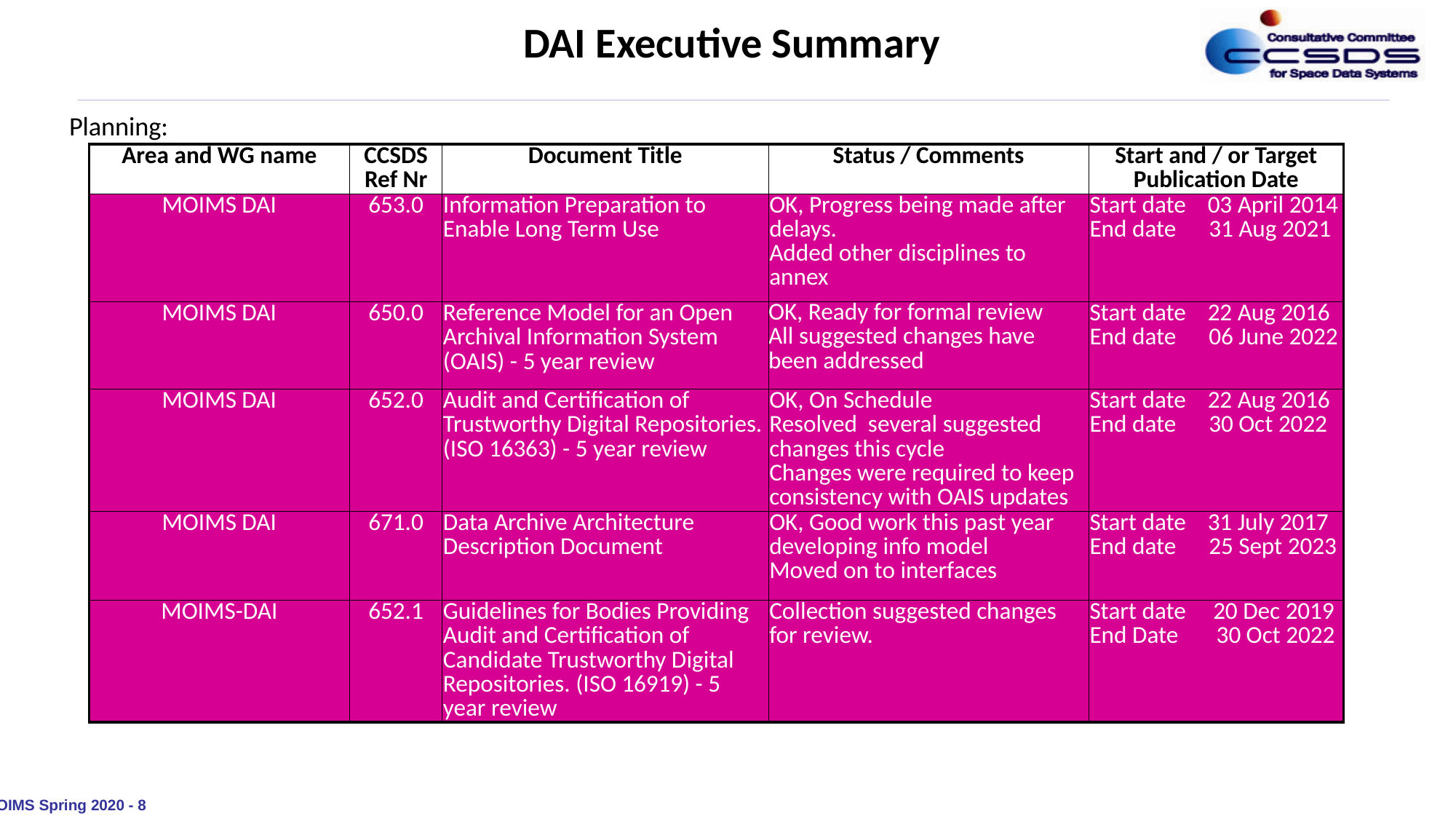

DAI Executive Summary
Planning:

| Area and WG name | CCSDS Ref Nr | Document Title | Status / Comments | Start and / or Target Publication Date |
| --- | --- | --- | --- | --- |
| MOIMS DAI | 653.0 | Information Preparation to Enable Long Term Use | OK, Progress being made after delays. Added other disciplines to annex | Start date 03 April 2014 End date 31 Aug 2021 |
| MOIMS DAI | 650.0 | Reference Model for an Open Archival Information System (OAIS) - 5 year review | OK, Ready for formal review All suggested changes have been addressed | Start date 22 Aug 2016 End date 06 June 2022 |
| MOIMS DAI | 652.0 | Audit and Certification of Trustworthy Digital Repositories. (ISO 16363) - 5 year review | OK, On Schedule Resolved several suggested changes this cycle Changes were required to keep consistency with OAIS updates | Start date 22 Aug 2016 End date 30 Oct 2022 |
| MOIMS DAI | 671.0 | Data Archive Architecture Description Document | OK, Good work this past year developing info model Moved on to interfaces | Start date 31 July 2017 End date 25 Sept 2023 |
| MOIMS-DAI | 652.1 | Guidelines for Bodies Providing Audit and Certification of Candidate Trustworthy Digital Repositories. (ISO 16919) - 5 year review | Collection suggested changes for review. | Start date 20 Dec 2019 End Date 30 Oct 2022 |